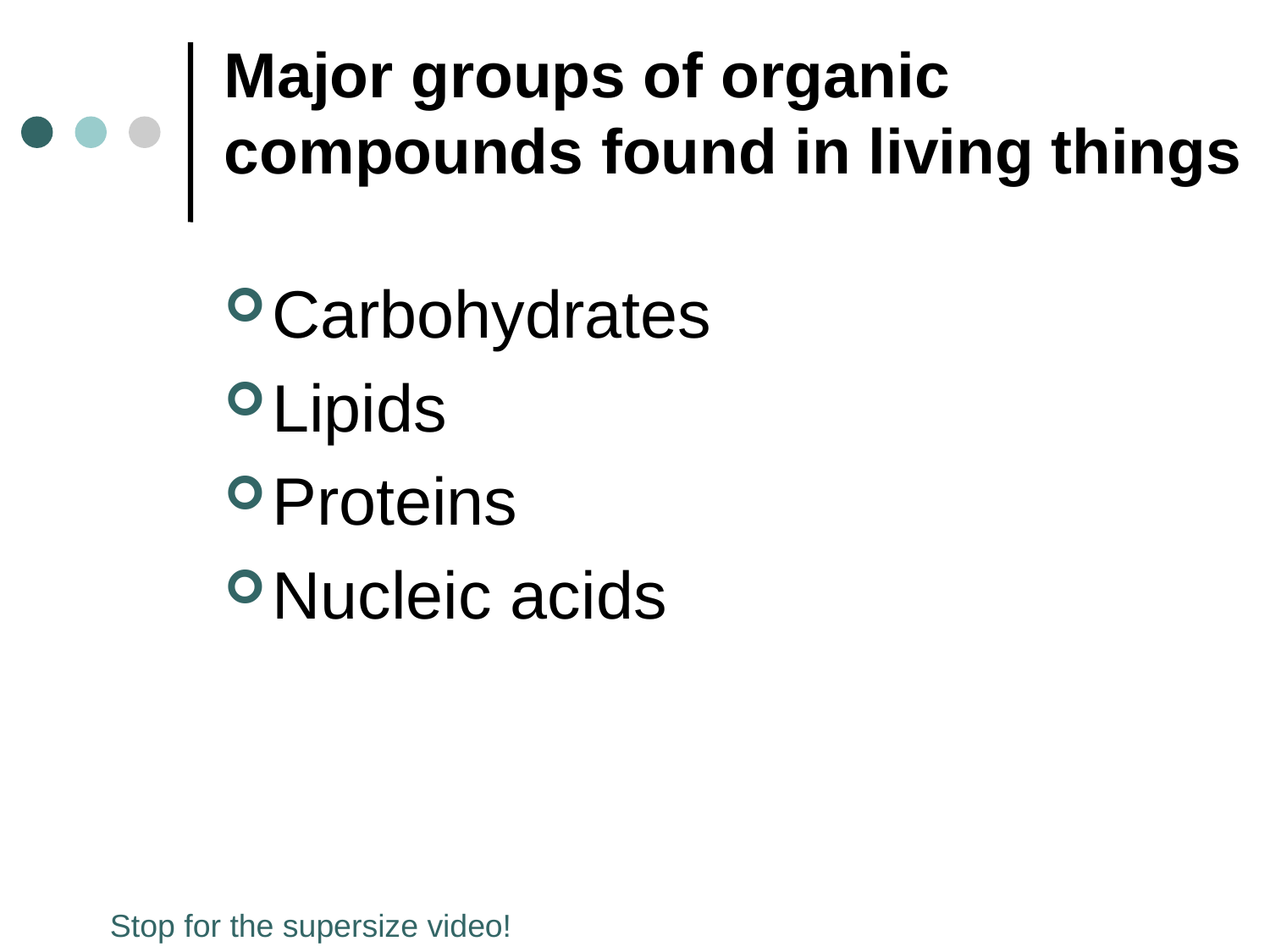

# Major groups of organic compounds found in living things
Carbohydrates
Lipids
Proteins
Nucleic acids

Stop for the supersize video!